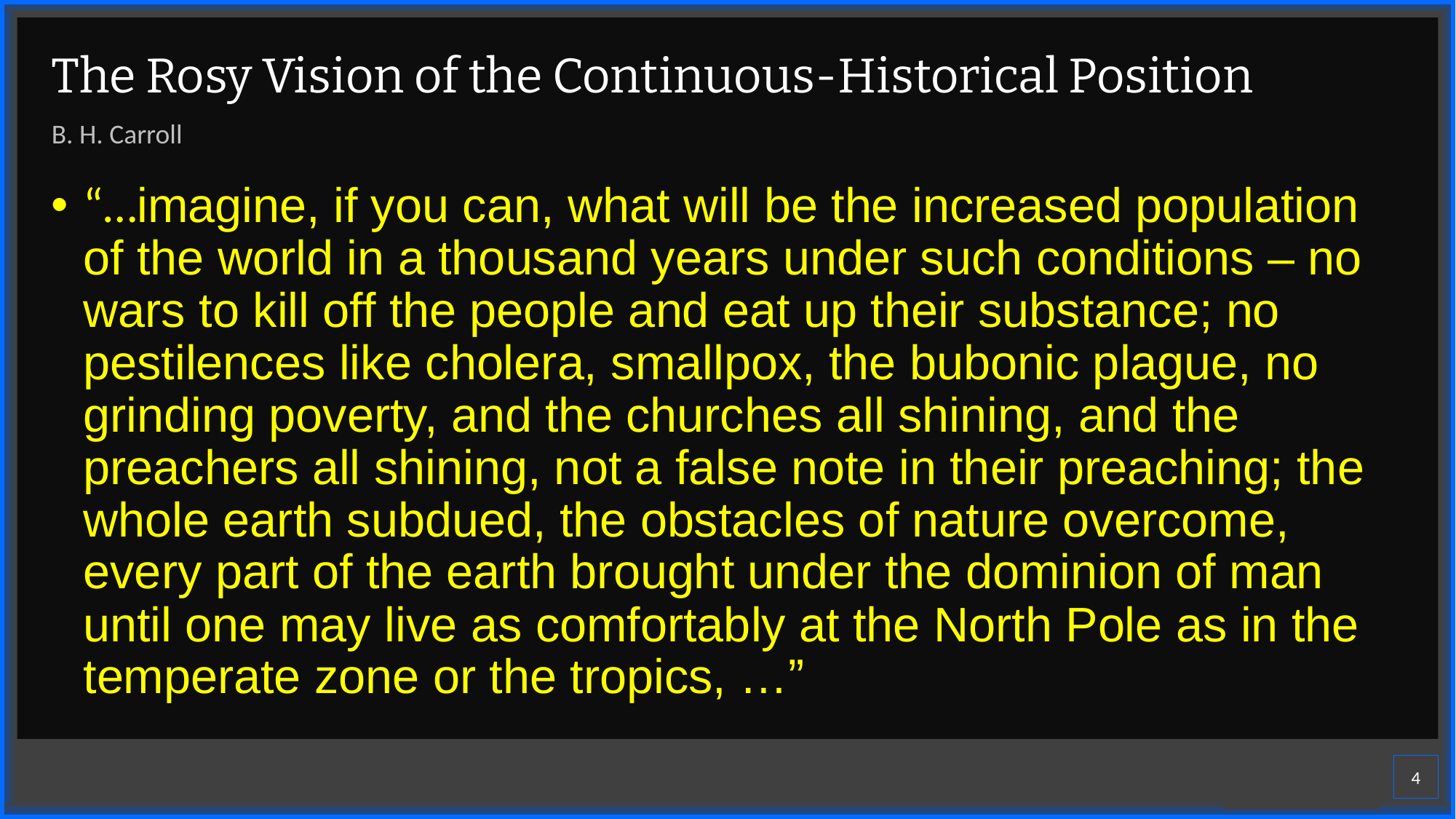

# The Rosy Vision of the Continuous-Historical Position
B. H. Carroll
“…imagine, if you can, what will be the increased population of the world in a thousand years under such conditions – no wars to kill off the people and eat up their substance; no pestilences like cholera, smallpox, the bubonic plague, no grinding poverty, and the churches all shining, and the preachers all shining, not a false note in their preaching; the whole earth subdued, the obstacles of nature overcome, every part of the earth brought under the dominion of man until one may live as comfortably at the North Pole as in the temperate zone or the tropics, …”

4